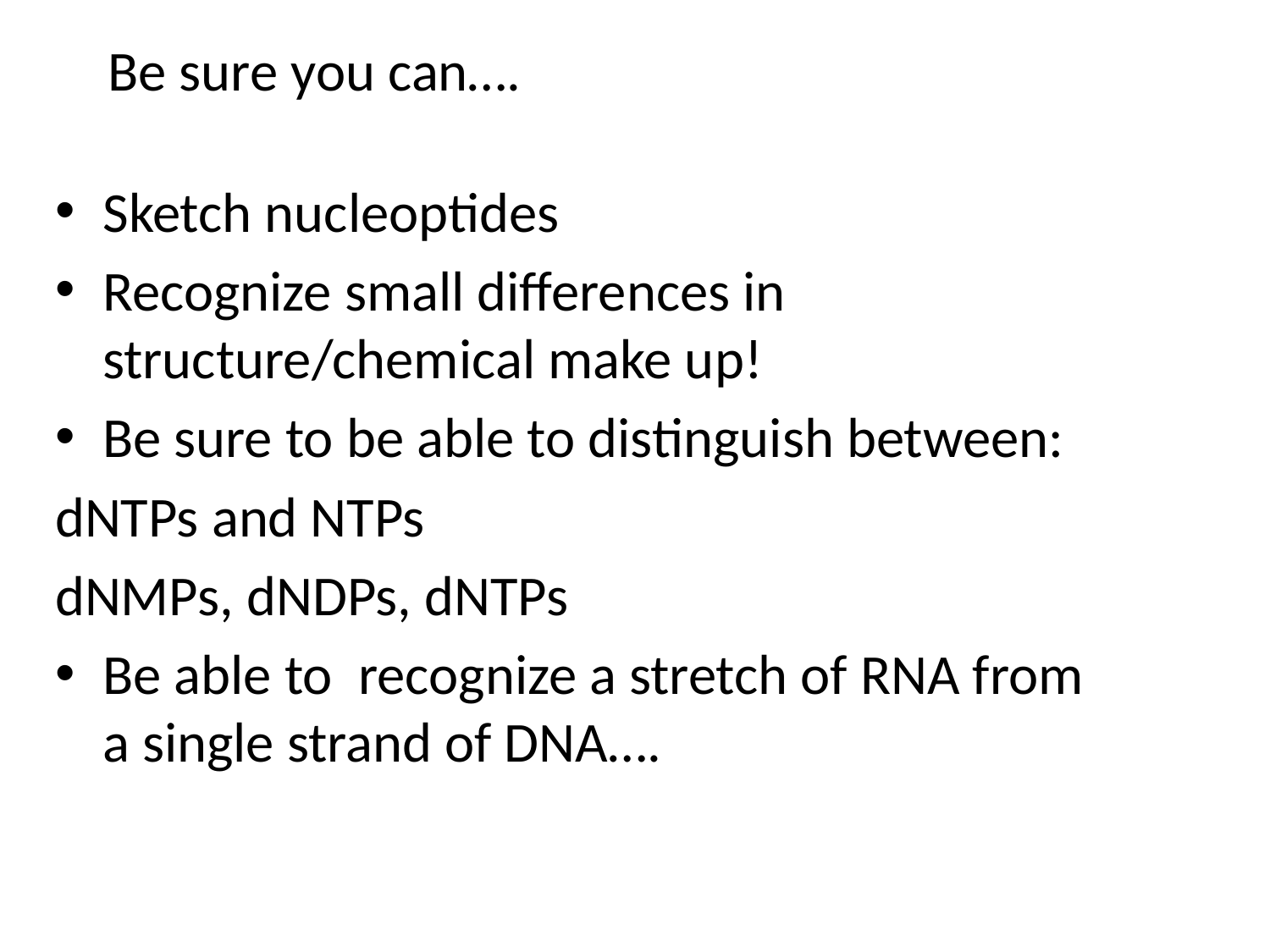

# Be sure you can….
Sketch nucleoptides
Recognize small differences in structure/chemical make up!
Be sure to be able to distinguish between:
dNTPs and NTPs
dNMPs, dNDPs, dNTPs
Be able to  recognize a stretch of RNA from a single strand of DNA….